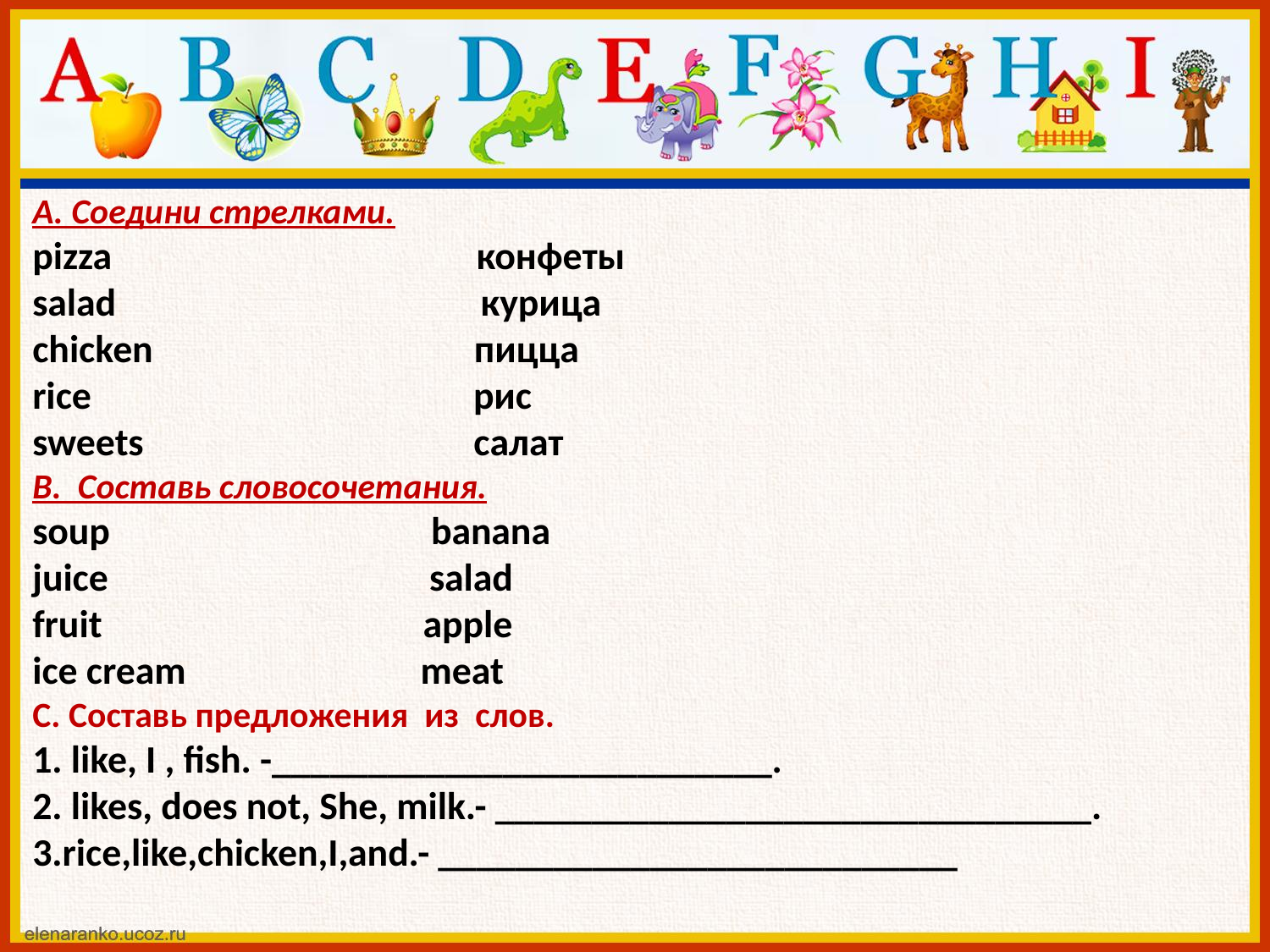

А. Соедини стрелками.
pizza                                          конфеты
salad                                          курица
chicken                                     пицца
rice                                            рис
sweets                                      салат
В.  Составь словосочетания.
soup                                     banana
juice                                     salad
fruit                                     apple
ice cream                           meat
C. Cоставь предложения  из  слов.
1. like, I , fish. -__________________________.
2. likes, does not, She, milk.- _______________________________.
3.rice,like,chicken,I,and.- ___________________________